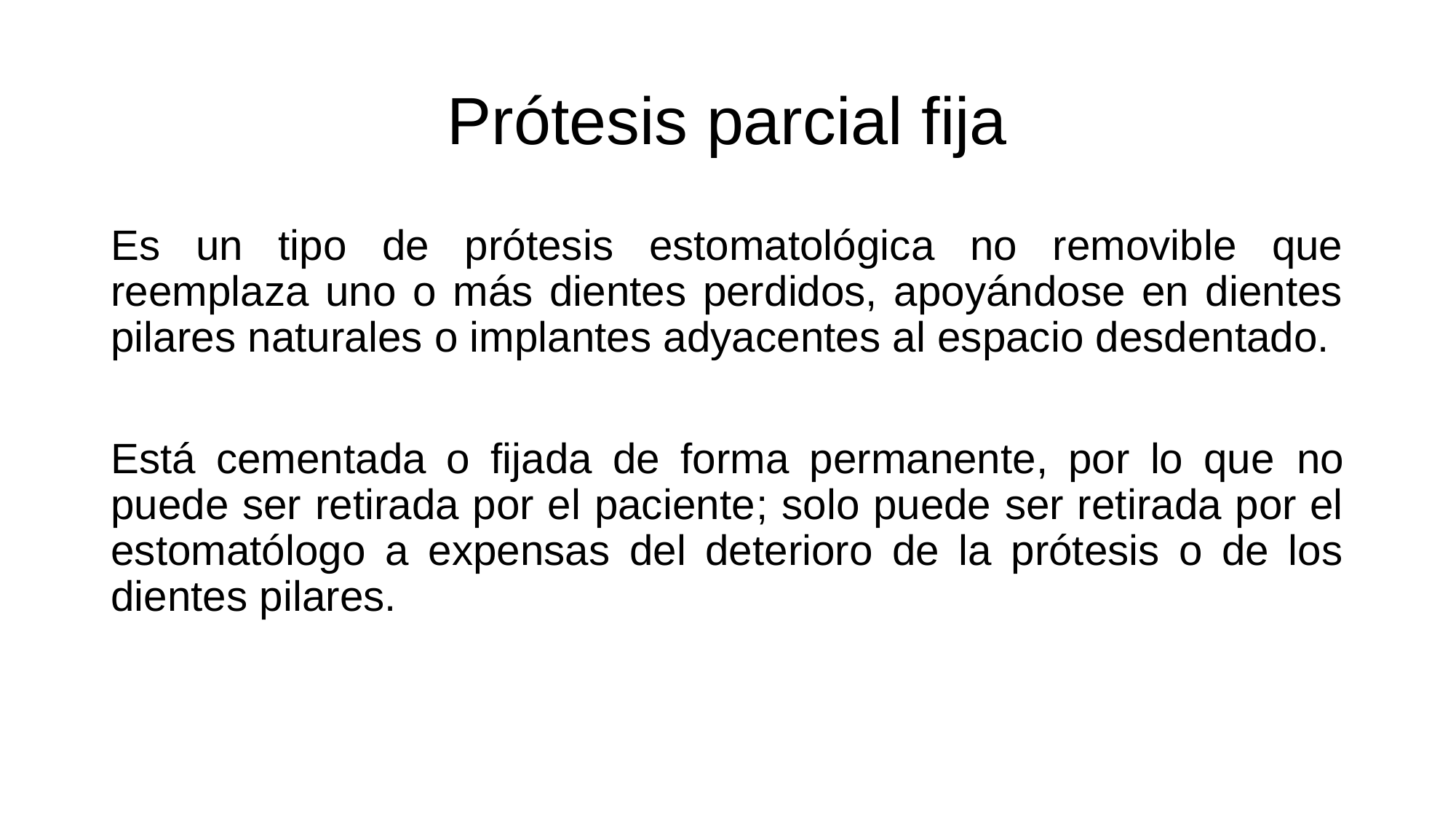

# Prótesis parcial fija
Es un tipo de prótesis estomatológica no removible que reemplaza uno o más dientes perdidos, apoyándose en dientes pilares naturales o implantes adyacentes al espacio desdentado.

Está cementada o fijada de forma permanente, por lo que no puede ser retirada por el paciente; solo puede ser retirada por el estomatólogo a expensas del deterioro de la prótesis o de los dientes pilares.